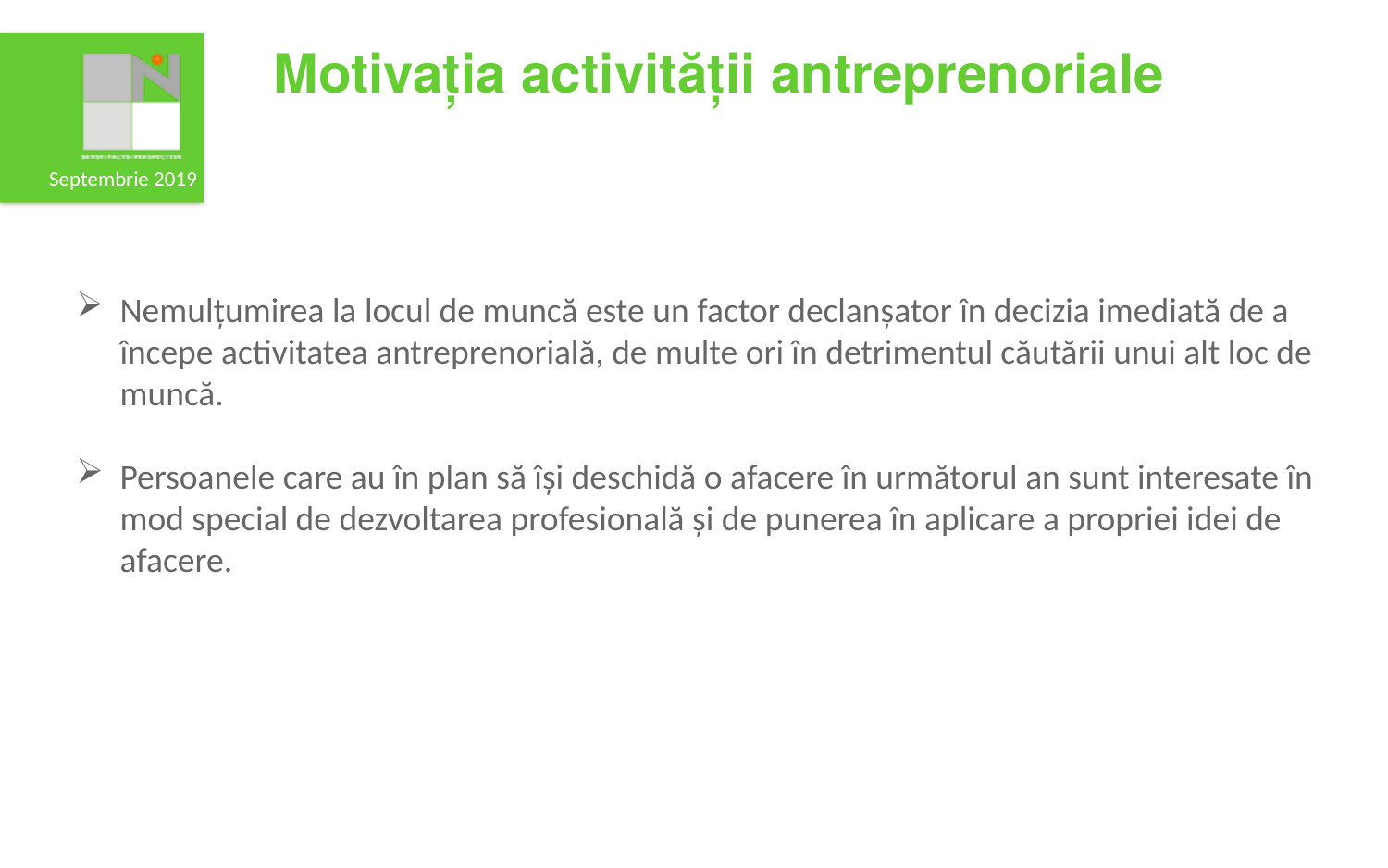

# Motivația activității antreprenoriale
Nemulțumirea la locul de muncă este un factor declanșator în decizia imediată de a începe activitatea antreprenorială, de multe ori în detrimentul căutării unui alt loc de muncă.

Persoanele care au în plan să își deschidă o afacere în următorul an sunt interesate în mod special de dezvoltarea profesională și de punerea în aplicare a propriei idei de afacere.